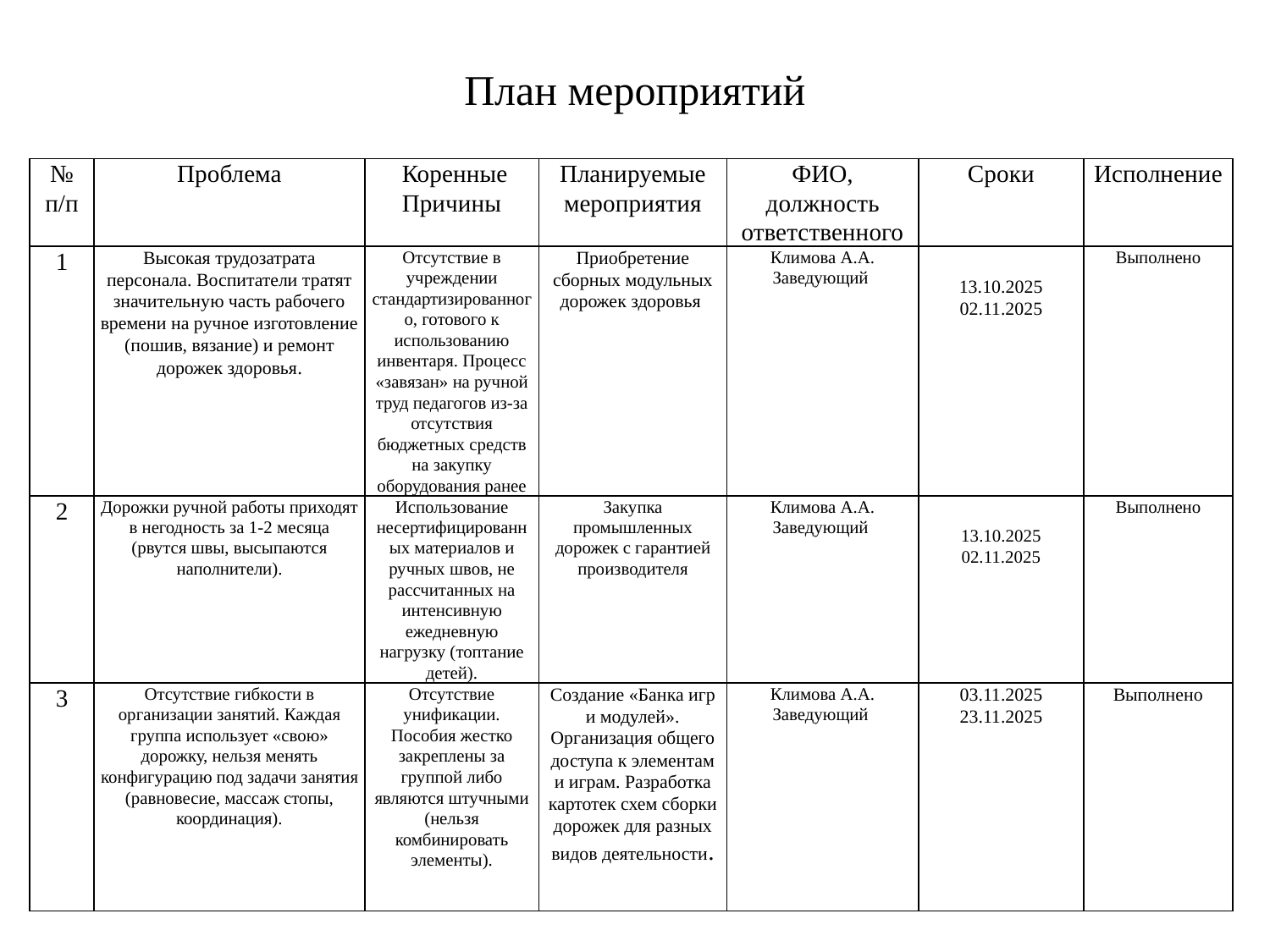

# План мероприятий
| № п/п | Проблема | Коренные Причины | Планируемые мероприятия | ФИО, должность ответственного | Сроки | Исполнение |
| --- | --- | --- | --- | --- | --- | --- |
| 1 | Высокая трудозатрата персонала. Воспитатели тратят значительную часть рабочего времени на ручное изготовление (пошив, вязание) и ремонт дорожек здоровья. | Отсутствие в учреждении стандартизированного, готового к использованию инвентаря. Процесс «завязан» на ручной труд педагогов из-за отсутствия бюджетных средств на закупку оборудования ранее | Приобретение сборных модульных дорожек здоровья | Климова А.А. Заведующий | 13.10.2025 02.11.2025 | Выполнено |
| 2 | Дорожки ручной работы приходят в негодность за 1-2 месяца (рвутся швы, высыпаются наполнители). | Использование несертифицированных материалов и ручных швов, не рассчитанных на интенсивную ежедневную нагрузку (топтание детей). | Закупка промышленных дорожек с гарантией производителя | Климова А.А. Заведующий | 13.10.2025 02.11.2025 | Выполнено |
| 3 | Отсутствие гибкости в организации занятий. Каждая группа использует «свою» дорожку, нельзя менять конфигурацию под задачи занятия (равновесие, массаж стопы, координация). | Отсутствие унификации. Пособия жестко закреплены за группой либо являются штучными (нельзя комбинировать элементы). | Создание «Банка игр и модулей». Организация общего доступа к элементам и играм. Разработка картотек схем сборки дорожек для разных видов деятельности. | Климова А.А. Заведующий | 03.11.2025 23.11.2025 | Выполнено |